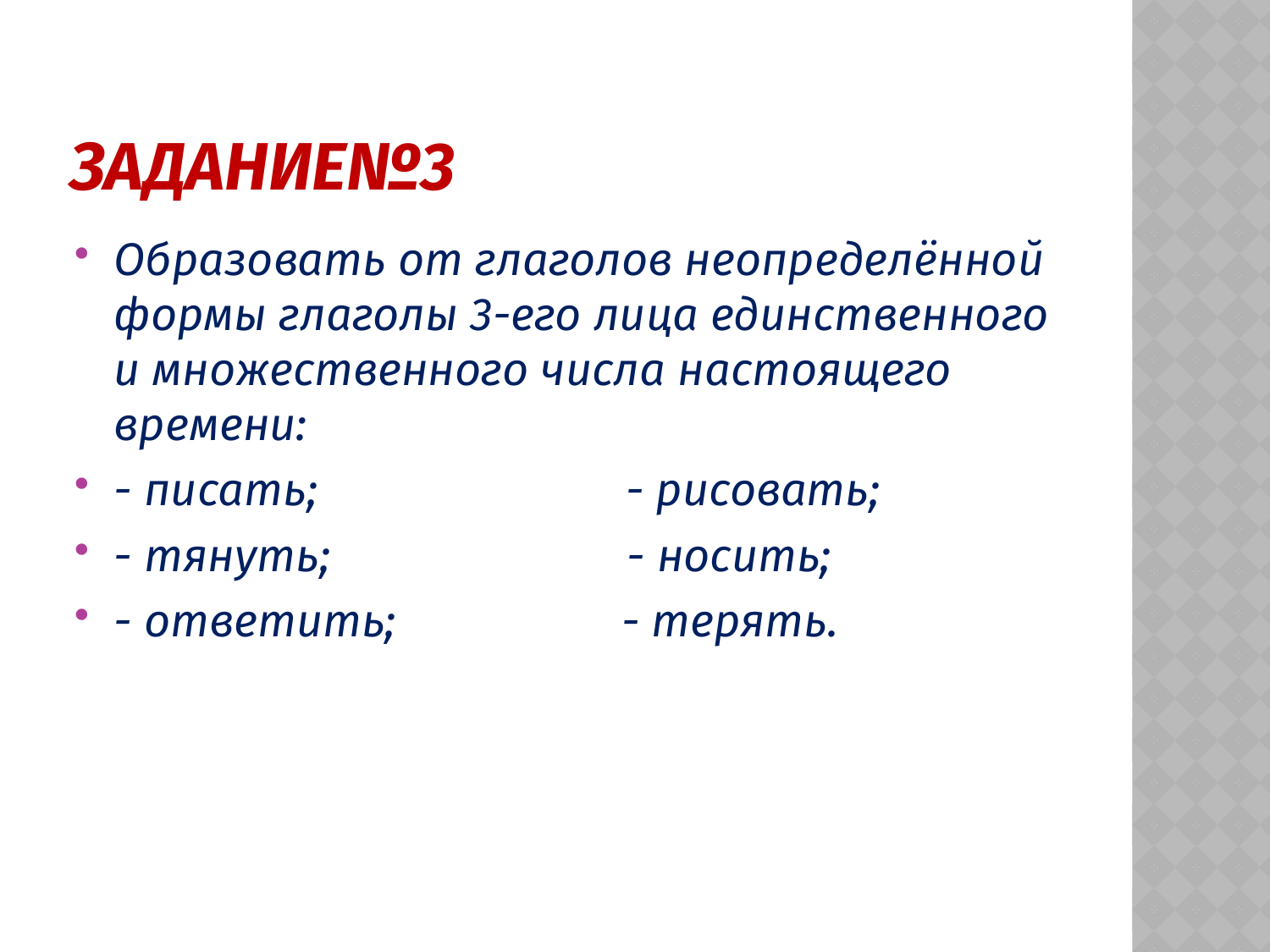

# Задание№3
Образовать от глаголов неопределённой формы глаголы 3-его лица единственного и множественного числа настоящего времени:
- писать;                          - рисовать;
- тянуть;                         - носить;
- ответить;                   - терять.